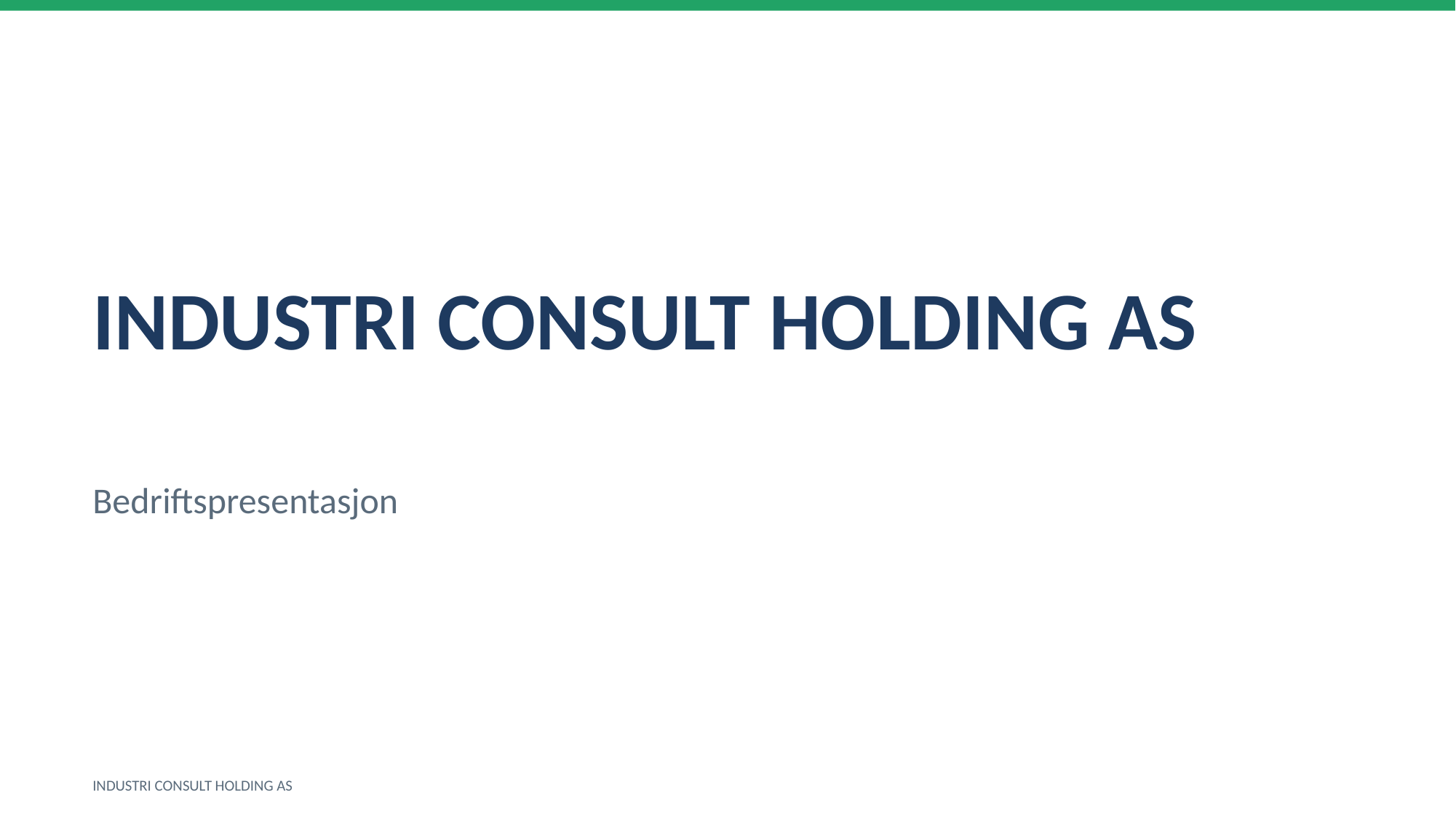

INDUSTRI CONSULT HOLDING AS
Bedriftspresentasjon
INDUSTRI CONSULT HOLDING AS